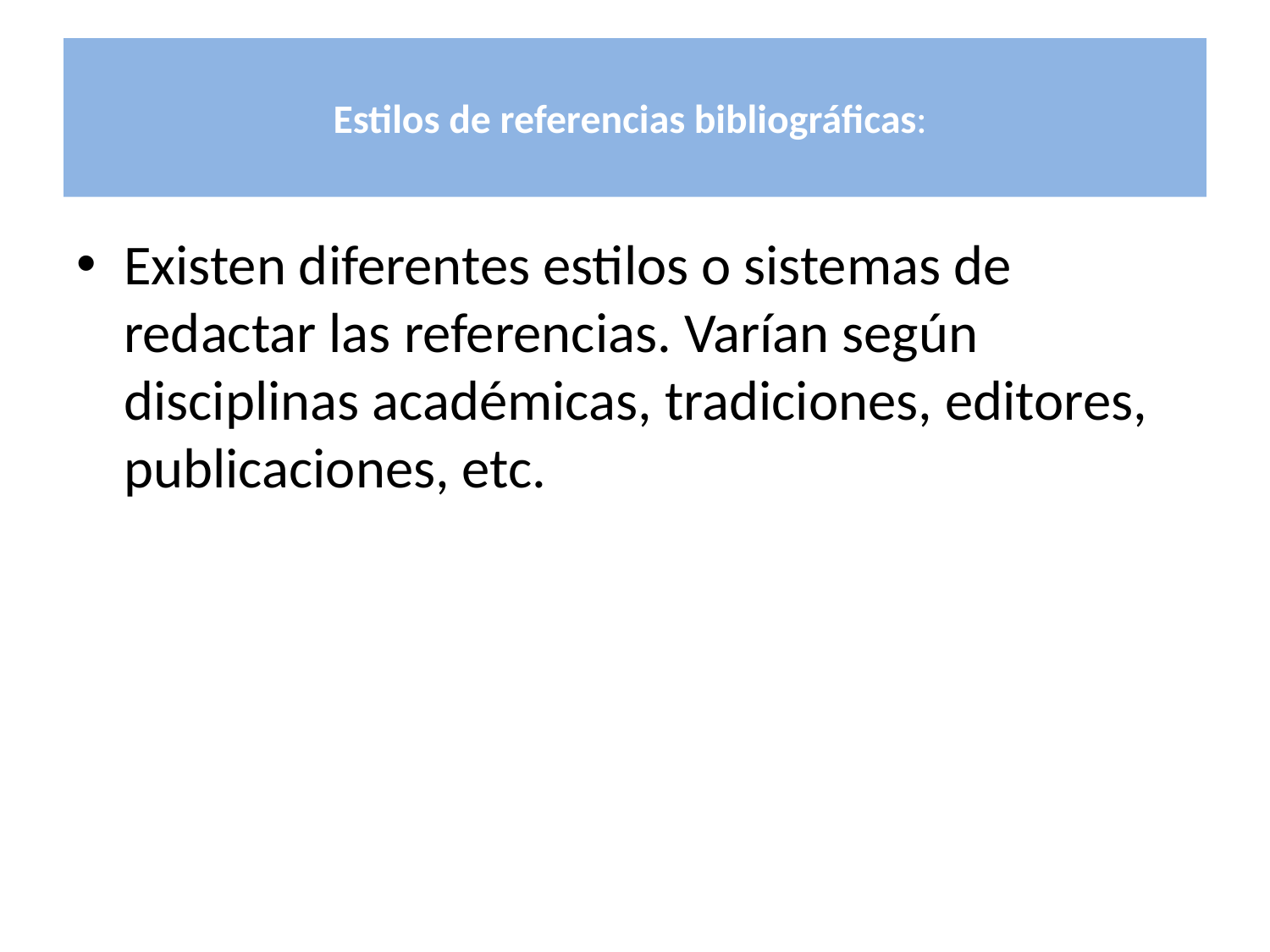

# Estilos de referencias bibliográficas:
Existen diferentes estilos o sistemas de redactar las referencias. Varían según disciplinas académicas, tradiciones, editores, publicaciones, etc.